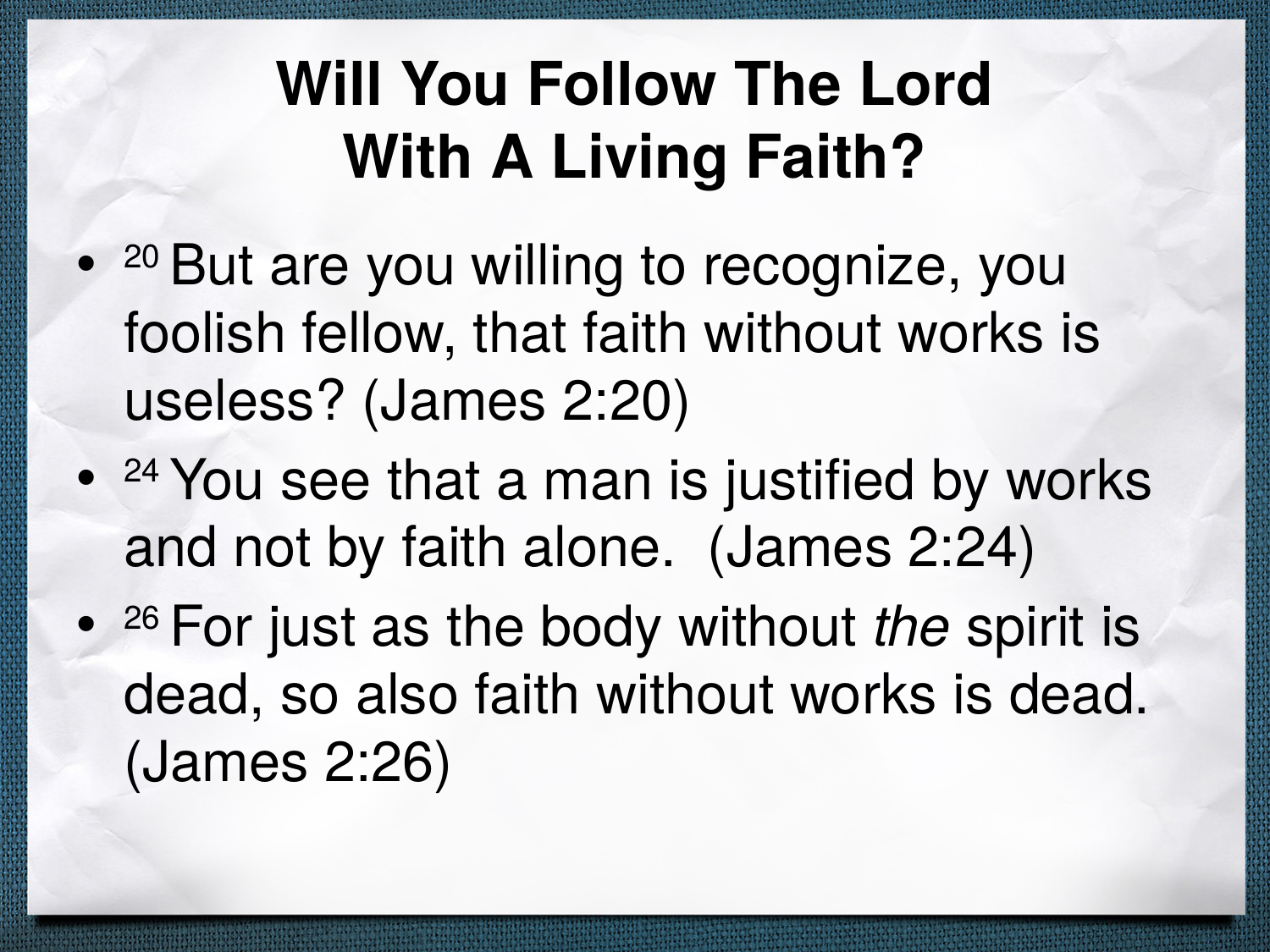

# Will You Follow The Lord With A Living Faith?
20 But are you willing to recognize, you foolish fellow, that faith without works is useless? (James 2:20)
24 You see that a man is justified by works and not by faith alone.  (James 2:24)
26 For just as the body without the spirit is dead, so also faith without works is dead. (James 2:26)